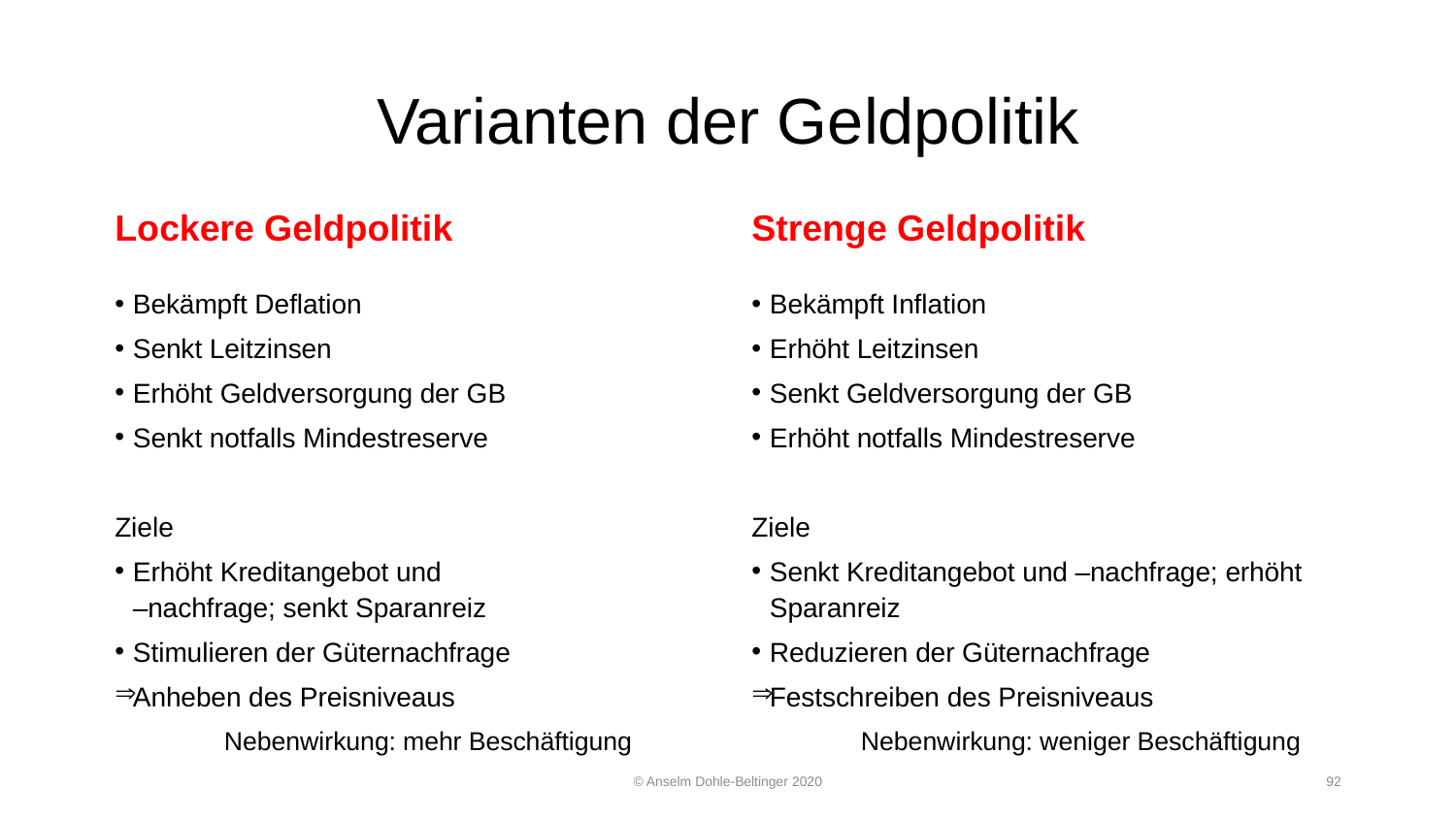

# Varianten der Geldpolitik
Lockere Geldpolitik
Strenge Geldpolitik
Bekämpft Inflation
Erhöht Leitzinsen
Senkt Geldversorgung der GB
Erhöht notfalls Mindestreserve

Ziele
Senkt Kreditangebot und –nachfrage; erhöht Sparanreiz
Reduzieren der Güternachfrage
Festschreiben des Preisniveaus
	Nebenwirkung: weniger Beschäftigung

Bekämpft Deflation
Senkt Leitzinsen
Erhöht Geldversorgung der GB
Senkt notfalls Mindestreserve

Ziele
Erhöht Kreditangebot und
–nachfrage; senkt Sparanreiz
Stimulieren der Güternachfrage
Anheben des Preisniveaus
	Nebenwirkung: mehr Beschäftigung
© Anselm Dohle-Beltinger 2020
92